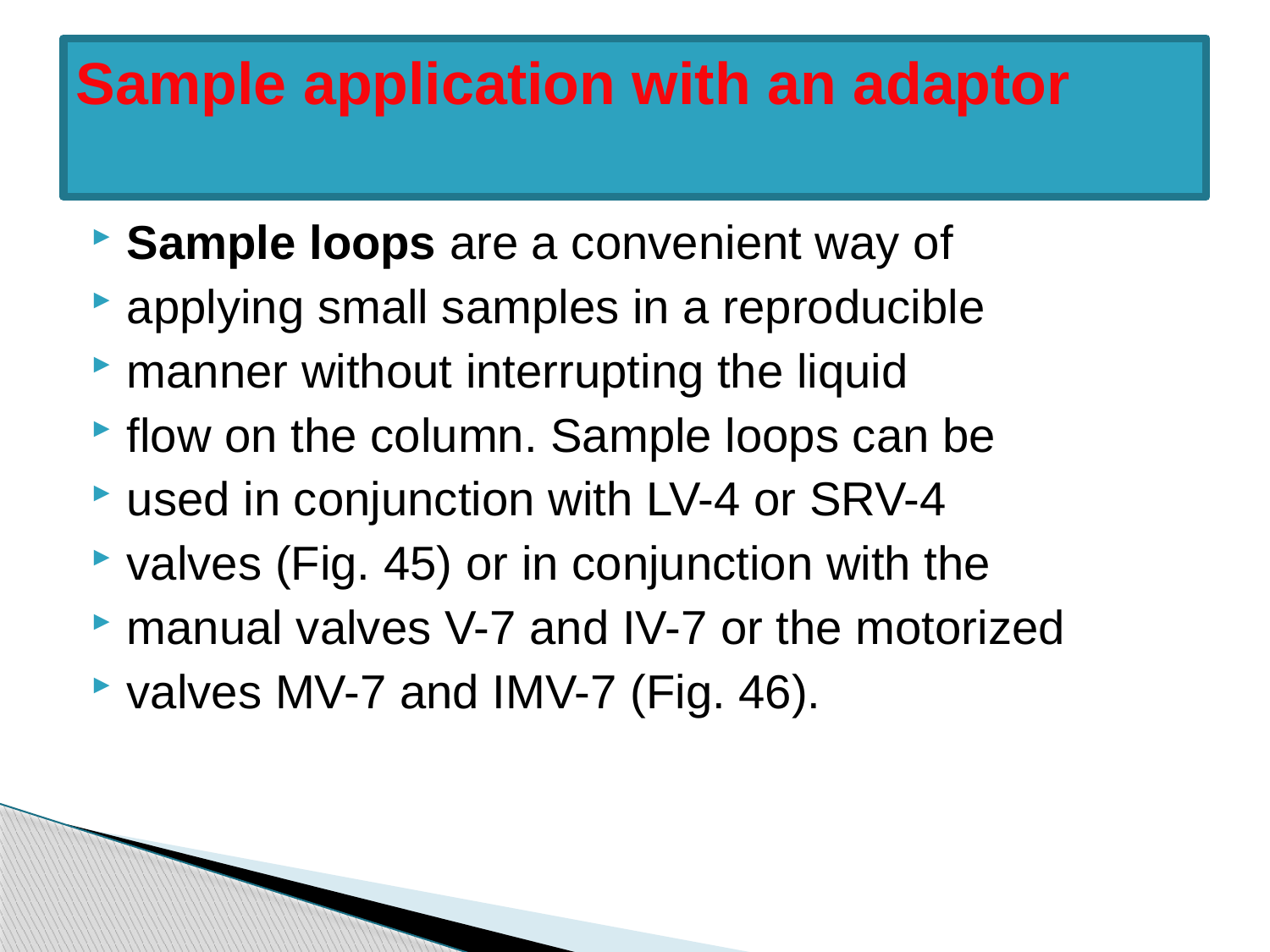

# Sample application with an adaptor
Sample loops are a convenient way of
applying small samples in a reproducible
manner without interrupting the liquid
flow on the column. Sample loops can be
used in conjunction with LV-4 or SRV-4
valves (Fig. 45) or in conjunction with the
manual valves V-7 and IV-7 or the motorized
valves MV-7 and IMV-7 (Fig. 46).